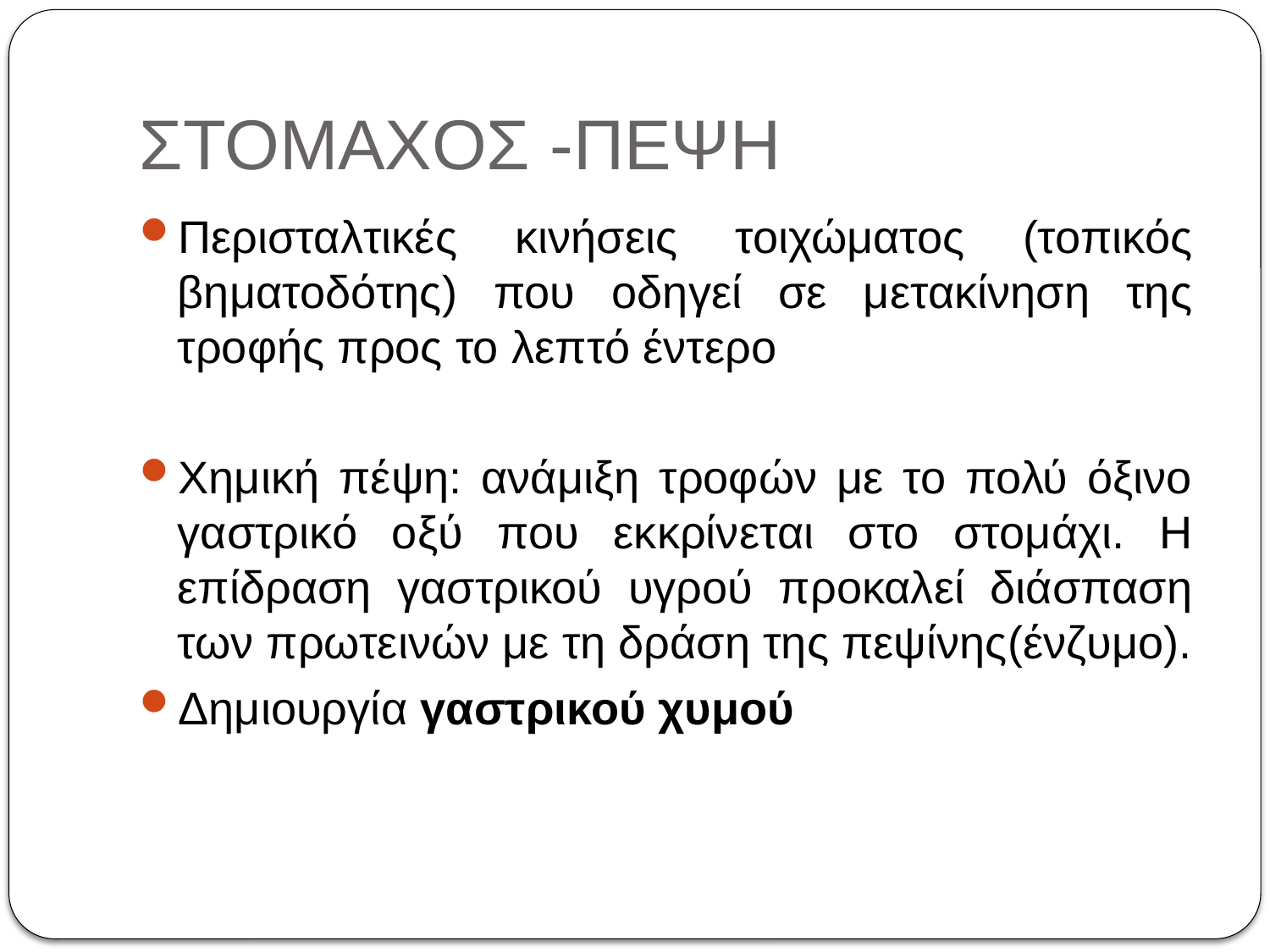

# ΣΤΟΜΑΧΟΣ -ΠΕΨΗ
Περισταλτικές κινήσεις τοιχώματος (τοπικός βηματοδότης) που οδηγεί σε μετακίνηση της τροφής προς το λεπτό έντερο

Χημική πέψη: ανάμιξη τροφών με το πολύ όξινο γαστρικό οξύ που εκκρίνεται στο στομάχι. Η επίδραση γαστρικού υγρού προκαλεί διάσπαση των πρωτεινών με τη δράση της πεψίνης(ένζυμο).
Δημιουργία γαστρικού χυμού